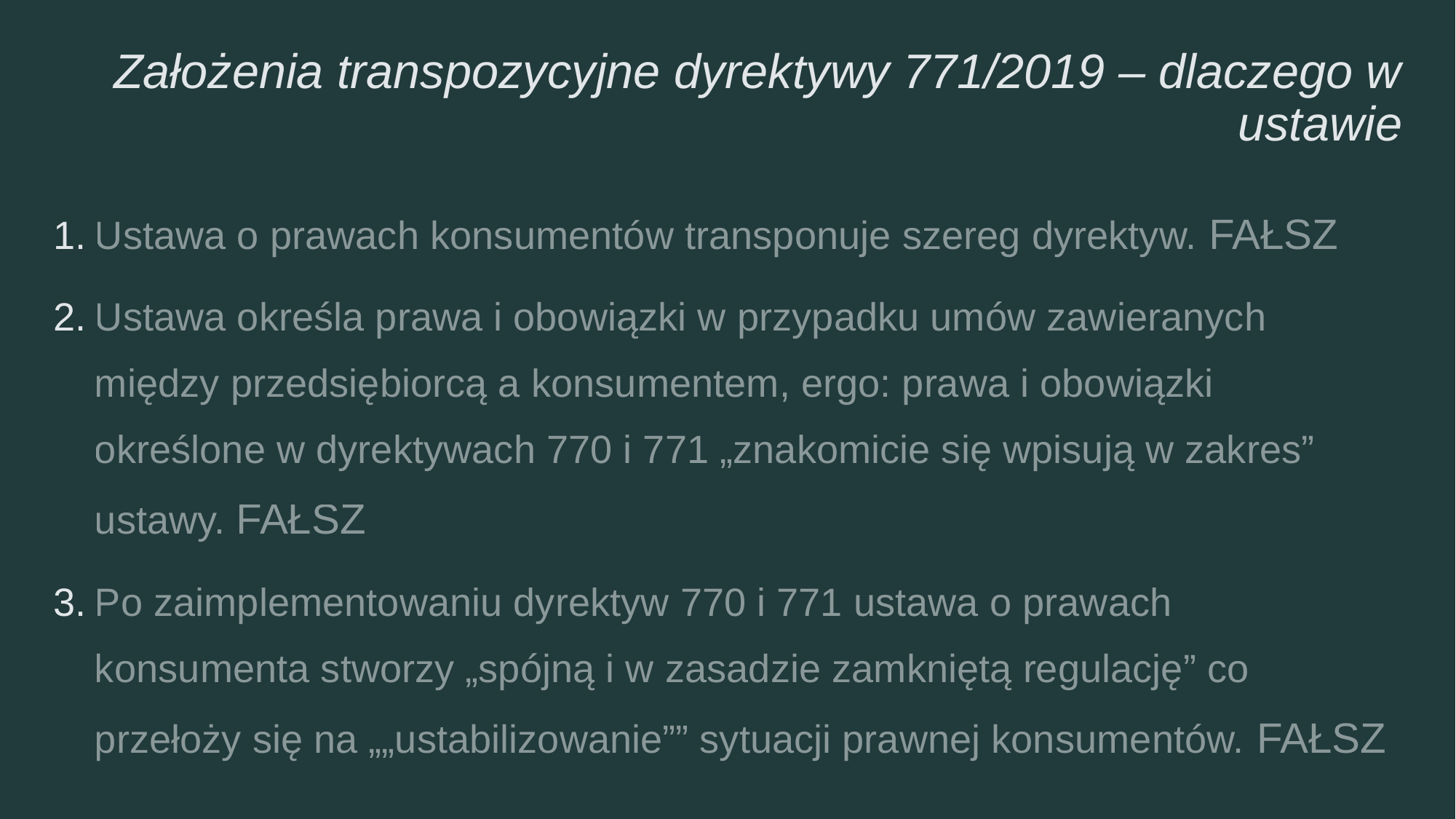

# Założenia transpozycyjne dyrektywy 771/2019 – dlaczego w ustawie
Ustawa o prawach konsumentów transponuje szereg dyrektyw. FAŁSZ
Ustawa określa prawa i obowiązki w przypadku umów zawieranych między przedsiębiorcą a konsumentem, ergo: prawa i obowiązki określone w dyrektywach 770 i 771 „znakomicie się wpisują w zakres” ustawy. FAŁSZ
Po zaimplementowaniu dyrektyw 770 i 771 ustawa o prawach konsumenta stworzy „spójną i w zasadzie zamkniętą regulację” co przełoży się na „„ustabilizowanie”” sytuacji prawnej konsumentów. FAŁSZ